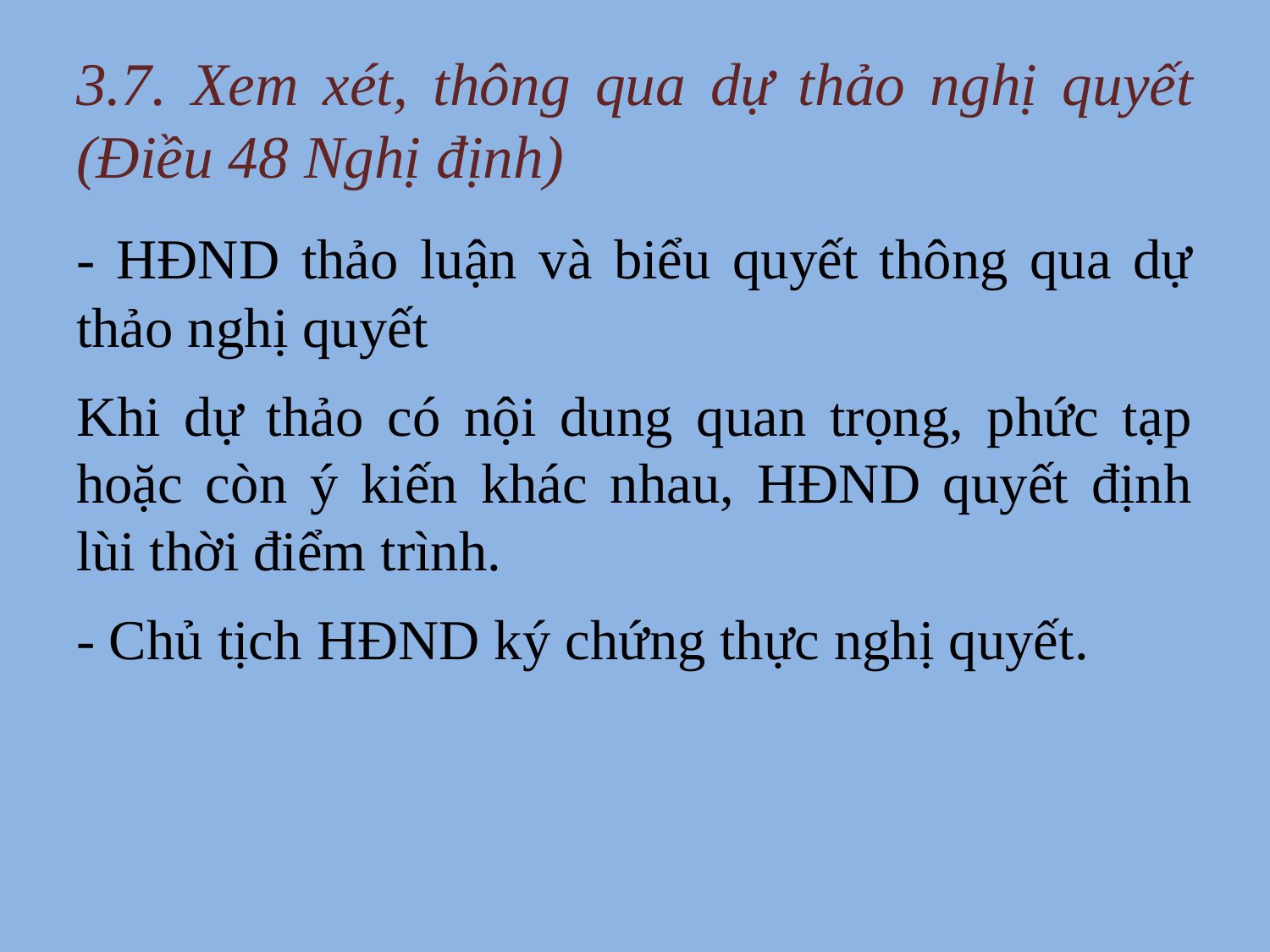

# 3.7. Xem xét, thông qua dự thảo nghị quyết (Điều 48 Nghị định)
- HĐND thảo luận và biểu quyết thông qua dự thảo nghị quyết
Khi dự thảo có nội dung quan trọng, phức tạp hoặc còn ý kiến khác nhau, HĐND quyết định lùi thời điểm trình.
- Chủ tịch HĐND ký chứng thực nghị quyết.